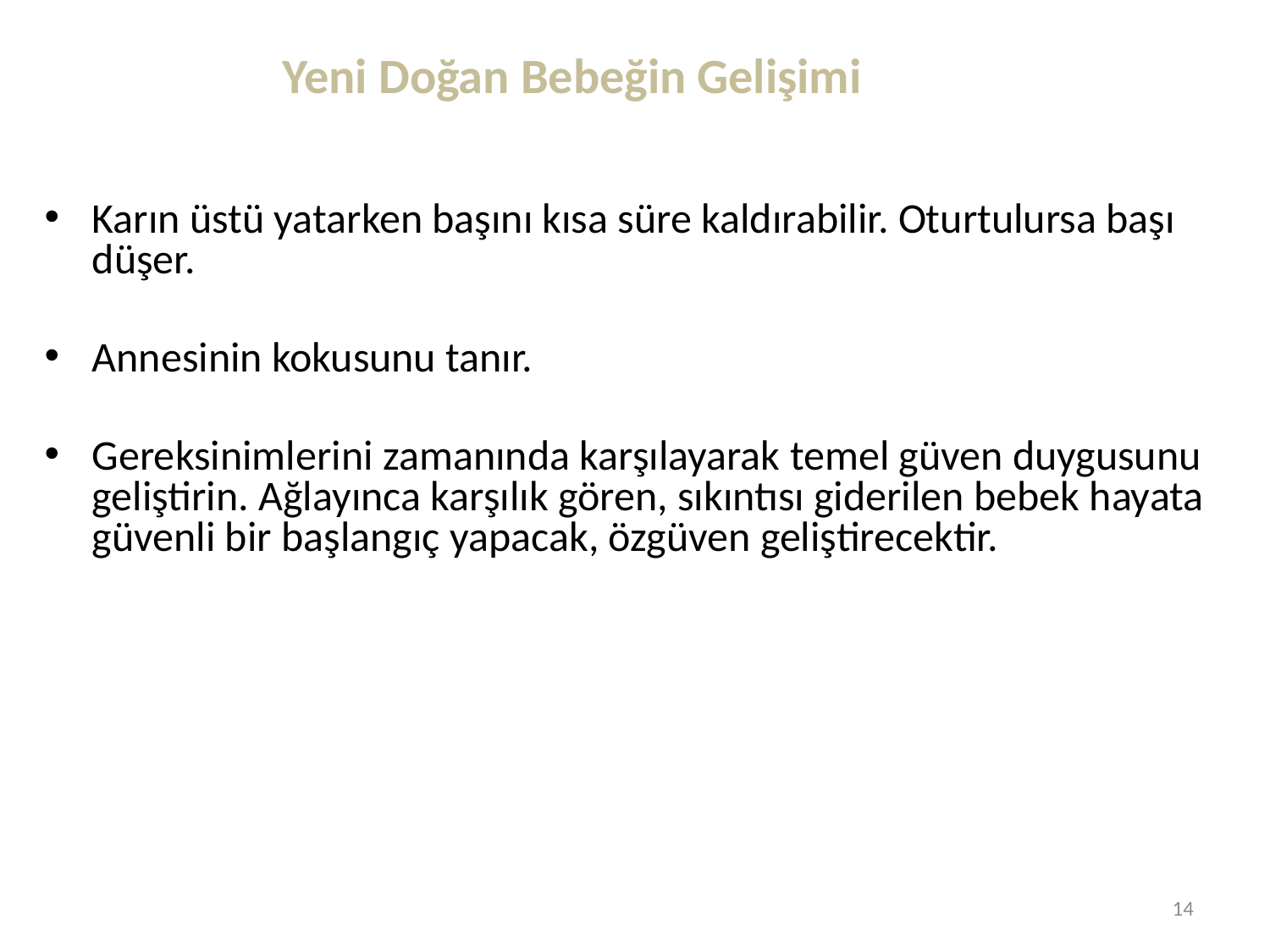

# Yeni Doğan Bebeğin Gelişimi

Karın üstü yatarken başını kısa süre kaldırabilir. Oturtulursa başı düşer.

Annesinin kokusunu tanır.

Gereksinimlerini zamanında karşılayarak temel güven duygusunu geliştirin. Ağlayınca karşılık gören, sıkıntısı giderilen bebek hayata güvenli bir başlangıç yapacak, özgüven geliştirecektir.
14